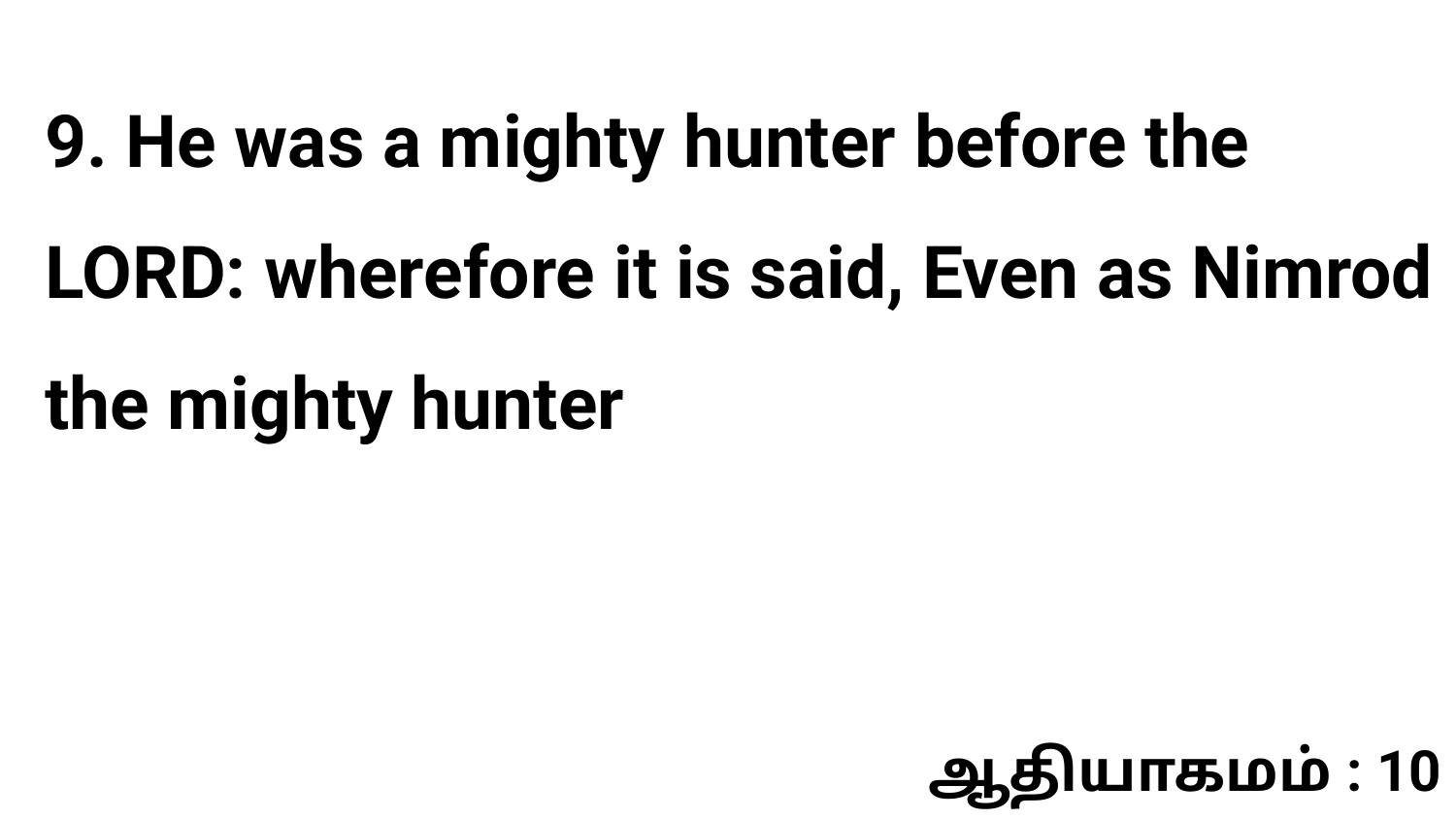

9. He was a mighty hunter before the LORD: wherefore it is said, Even as Nimrod the mighty hunter
ஆதியாகமம் : 10